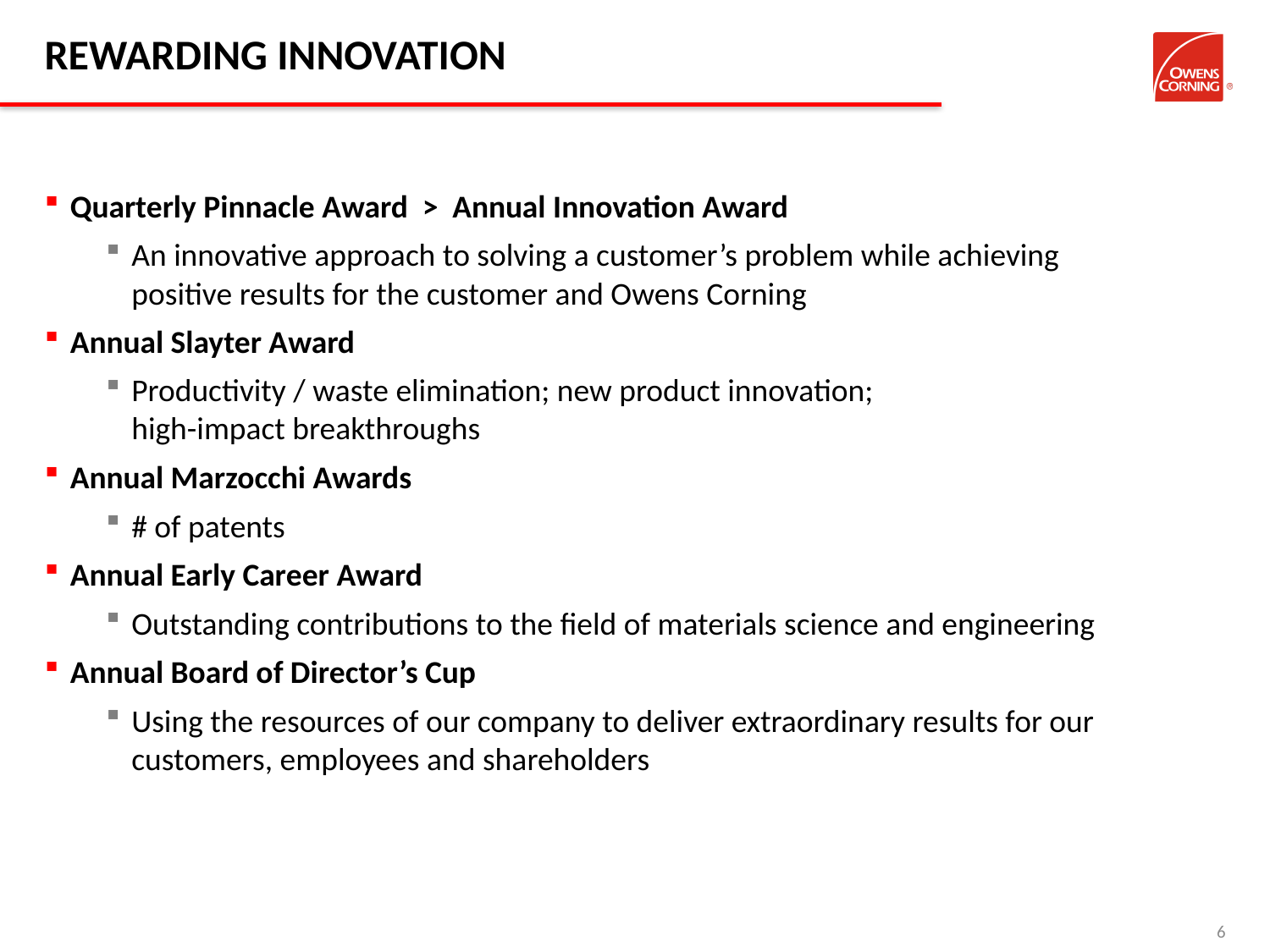

# Rewarding innovation
Quarterly Pinnacle Award  >  Annual Innovation Award
An innovative approach to solving a customer’s problem while achieving positive results for the customer and Owens Corning
Annual Slayter Award
Productivity / waste elimination; new product innovation;
high-impact breakthroughs
Annual Marzocchi Awards
# of patents
Annual Early Career Award
Outstanding contributions to the field of materials science and engineering
Annual Board of Director’s Cup
Using the resources of our company to deliver extraordinary results for our customers, employees and shareholders
6